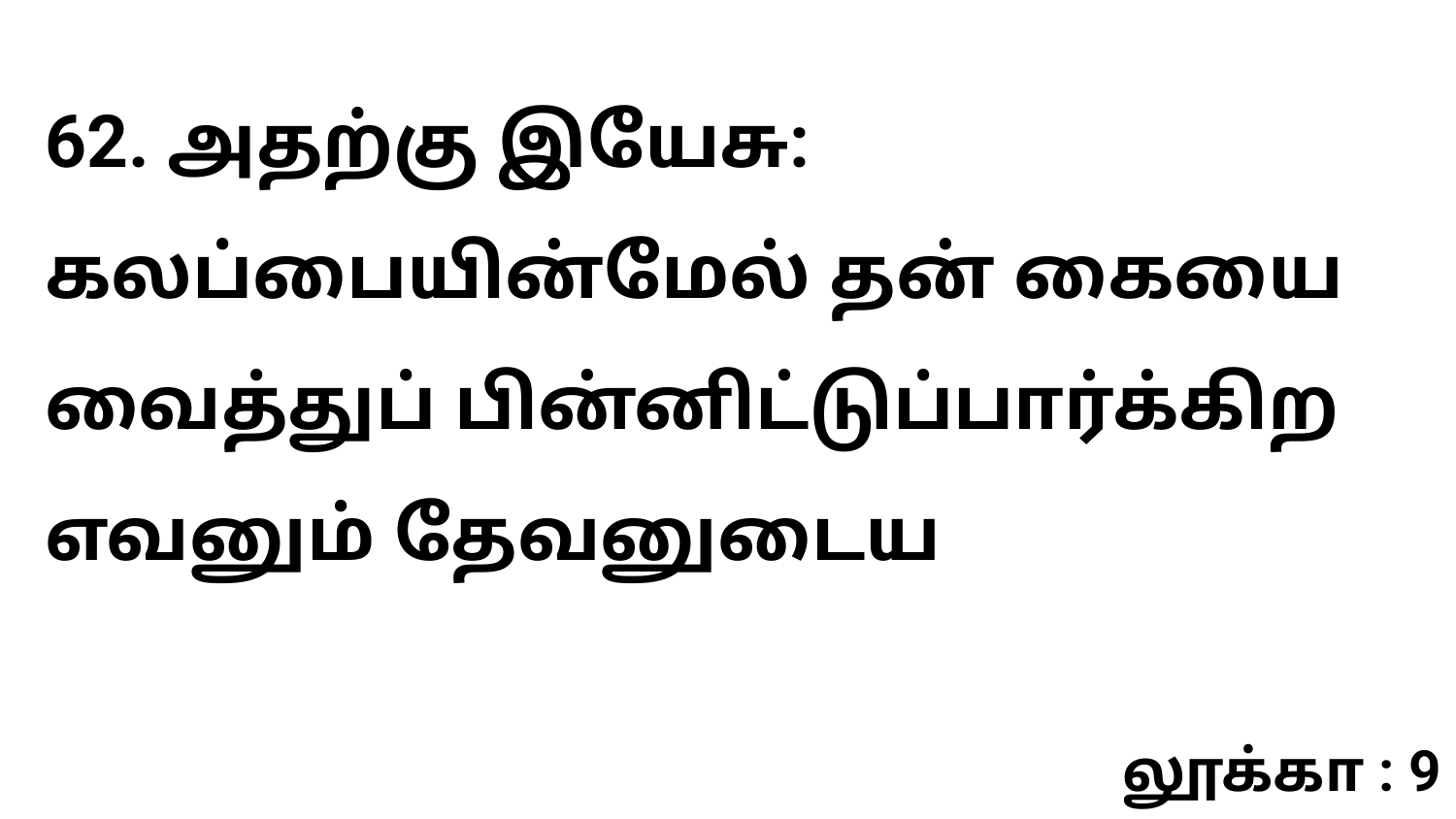

62. அதற்கு இயேசு: கலப்பையின்மேல் தன் கையை வைத்துப் பின்னிட்டுப்பார்க்கிற எவனும் தேவனுடைய
லூக்கா : 9